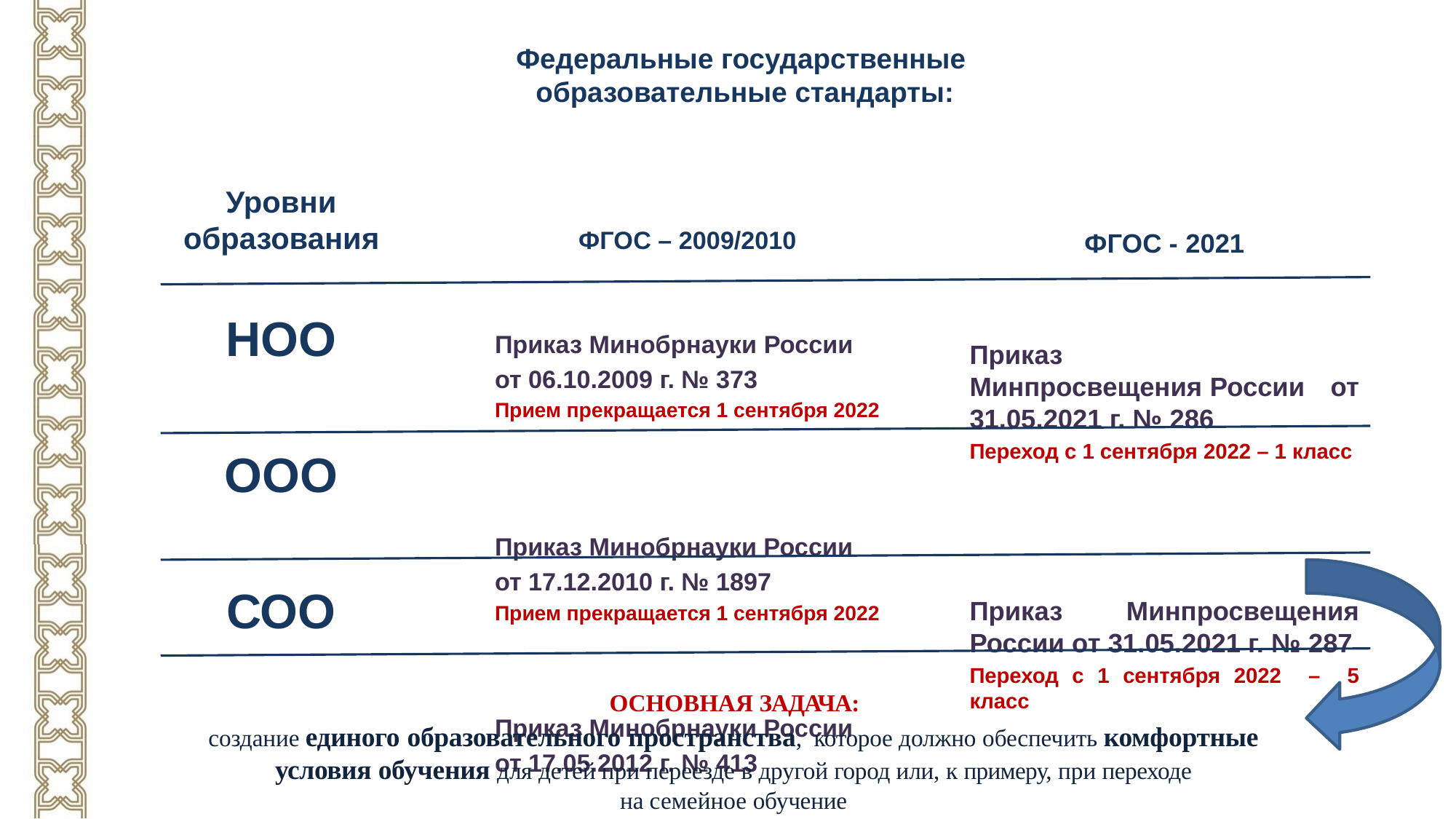

# Федеральные государственные образовательные стандарты:
Уровни образования

НОО

ООО

СОО

ФГОС – 2009/2010

Приказ Минобрнауки России
от 06.10.2009 г. № 373
Прием прекращается 1 сентября 2022

Приказ Минобрнауки России
от 17.12.2010 г. № 1897
Прием прекращается 1 сентября 2022

Приказ Минобрнауки России
от 17.05.2012 г. № 413

ФГОС - 2021

Приказ Минпросвещения России от 31.05.2021 г. № 286
Переход с 1 сентября 2022 – 1 класс

Приказ Минпросвещения России от 31.05.2021 г. № 287
Переход с 1 сентября 2022  –  5 класс

ОСНОВНАЯ ЗАДАЧА:
создание единого образовательного пространства,  которое должно обеспечить комфортные условия обучения для детей при переезде в другой город или, к примеру, при переходе
на семейное обучение